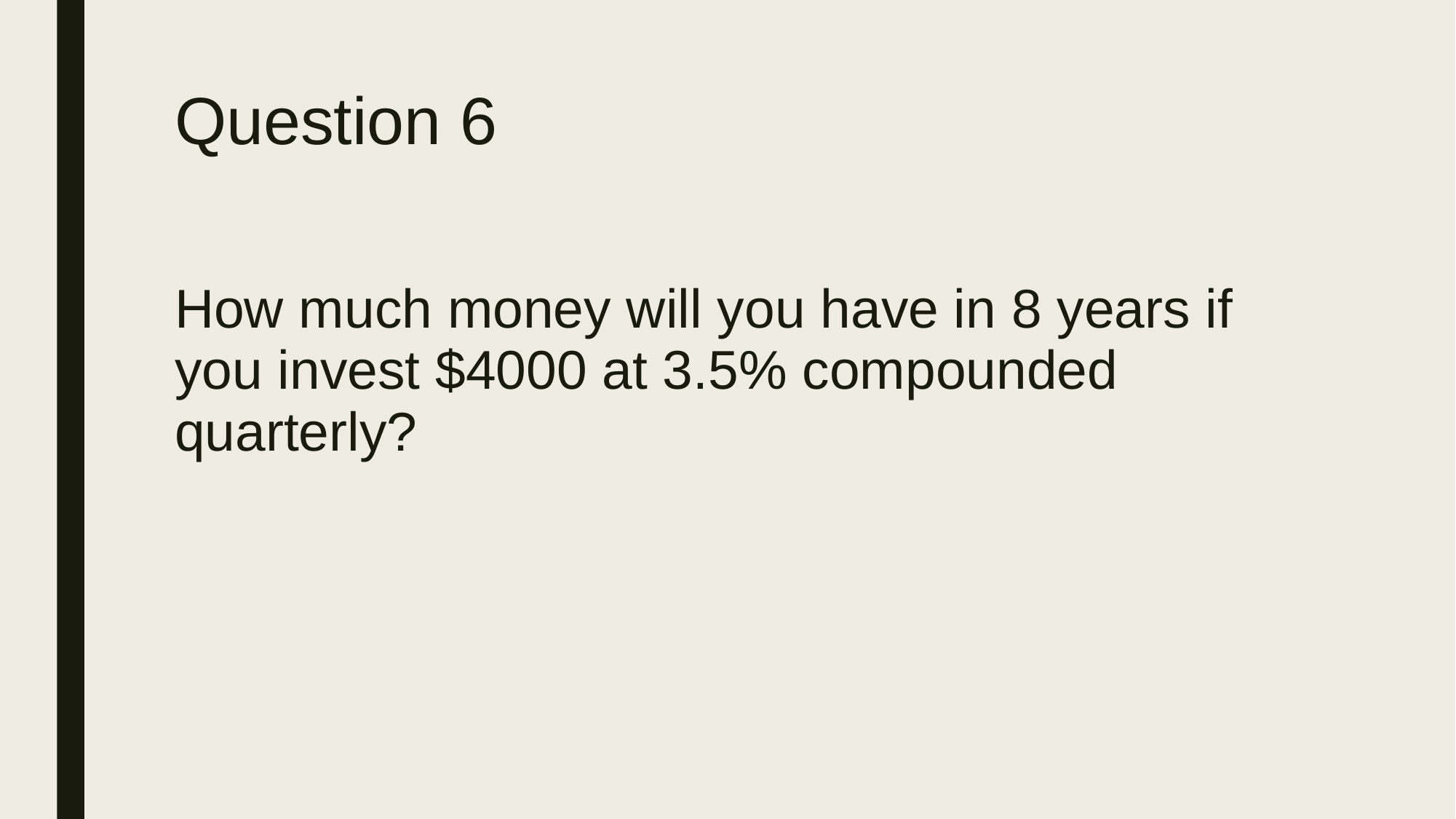

# Question 6
How much money will you have in 8 years if you invest $4000 at 3.5% compounded quarterly?